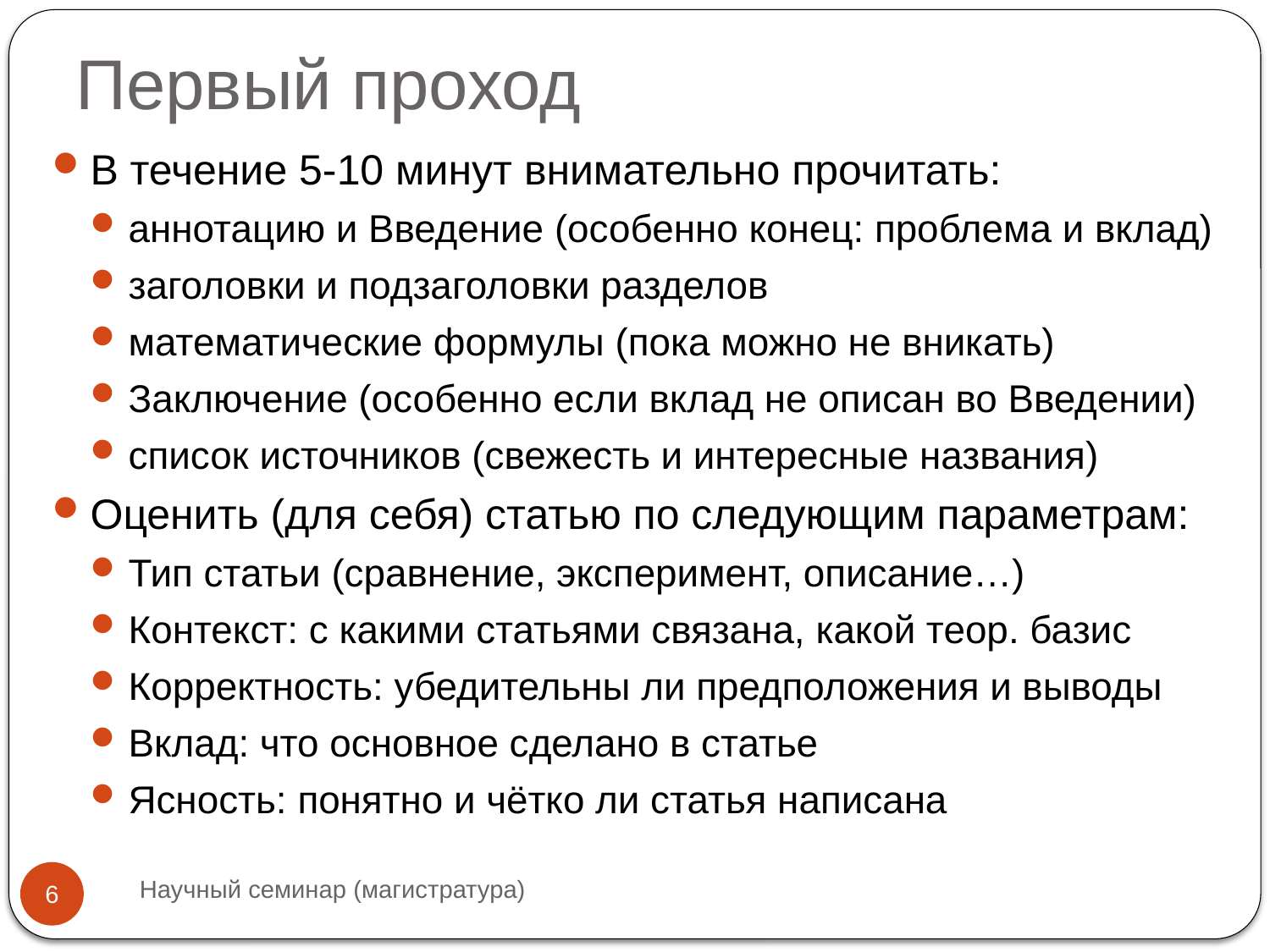

# Первый проход
В течение 5-10 минут внимательно прочитать:
аннотацию и Введение (особенно конец: проблема и вклад)
заголовки и подзаголовки разделов
математические формулы (пока можно не вникать)
Заключение (особенно если вклад не описан во Введении)
список источников (свежесть и интересные названия)
Оценить (для себя) статью по следующим параметрам:
Тип статьи (сравнение, эксперимент, описание…)
Контекст: с какими статьями связана, какой теор. базис
Корректность: убедительны ли предположения и выводы
Вклад: что основное сделано в статье
Ясность: понятно и чётко ли статья написана
Научный семинар (магистратура)
6